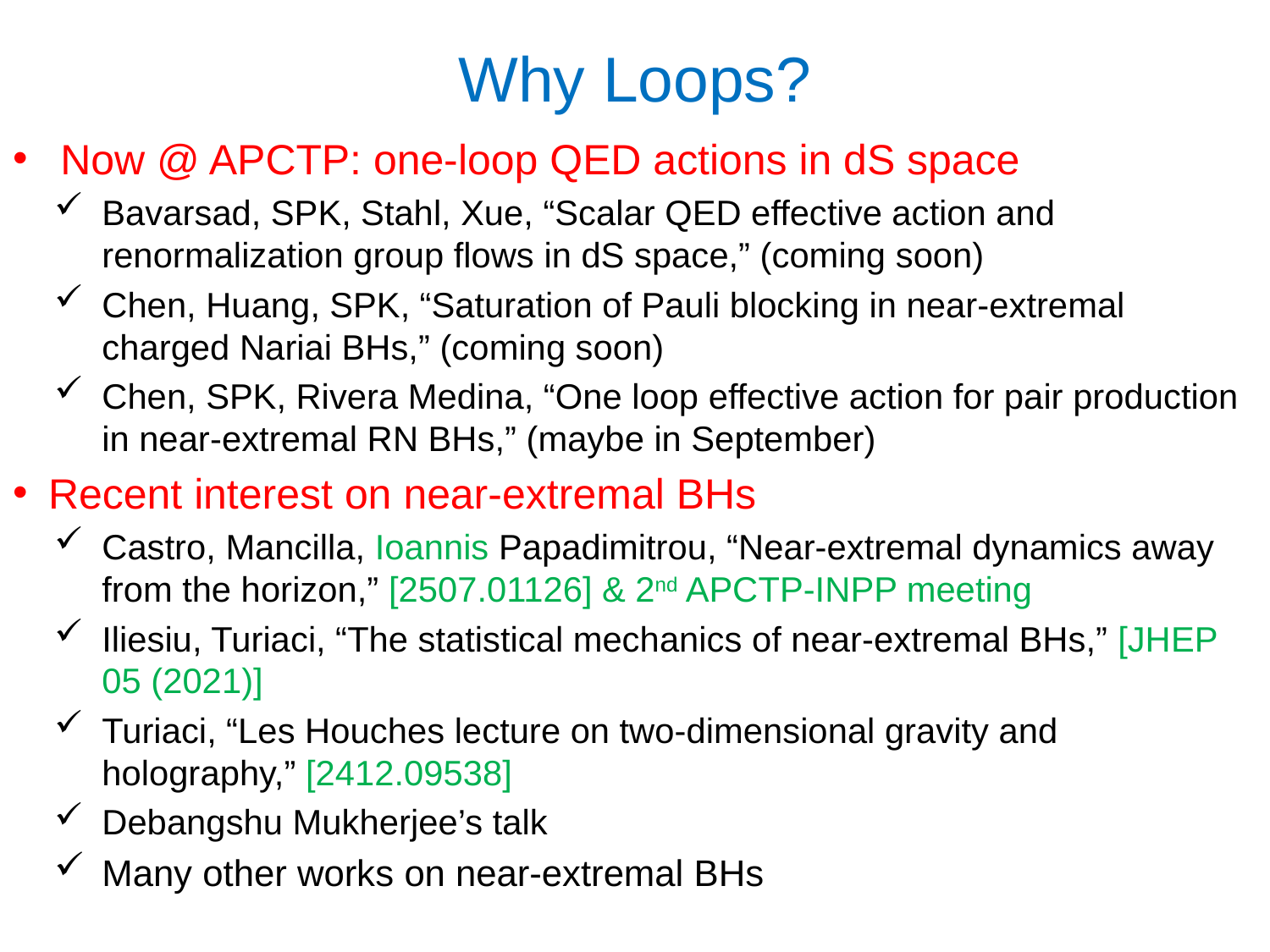

# Why Loops?
Now @ APCTP: one-loop QED actions in dS space
Bavarsad, SPK, Stahl, Xue, “Scalar QED effective action and renormalization group flows in dS space,” (coming soon)
Chen, Huang, SPK, “Saturation of Pauli blocking in near-extremal charged Nariai BHs,” (coming soon)
Chen, SPK, Rivera Medina, “One loop effective action for pair production in near-extremal RN BHs,” (maybe in September)
Recent interest on near-extremal BHs
Castro, Mancilla, Ioannis Papadimitrou, “Near-extremal dynamics away from the horizon,” [2507.01126] & 2nd APCTP-INPP meeting
Iliesiu, Turiaci, “The statistical mechanics of near-extremal BHs,” [JHEP 05 (2021)]
Turiaci, “Les Houches lecture on two-dimensional gravity and holography,” [2412.09538]
Debangshu Mukherjee’s talk
Many other works on near-extremal BHs